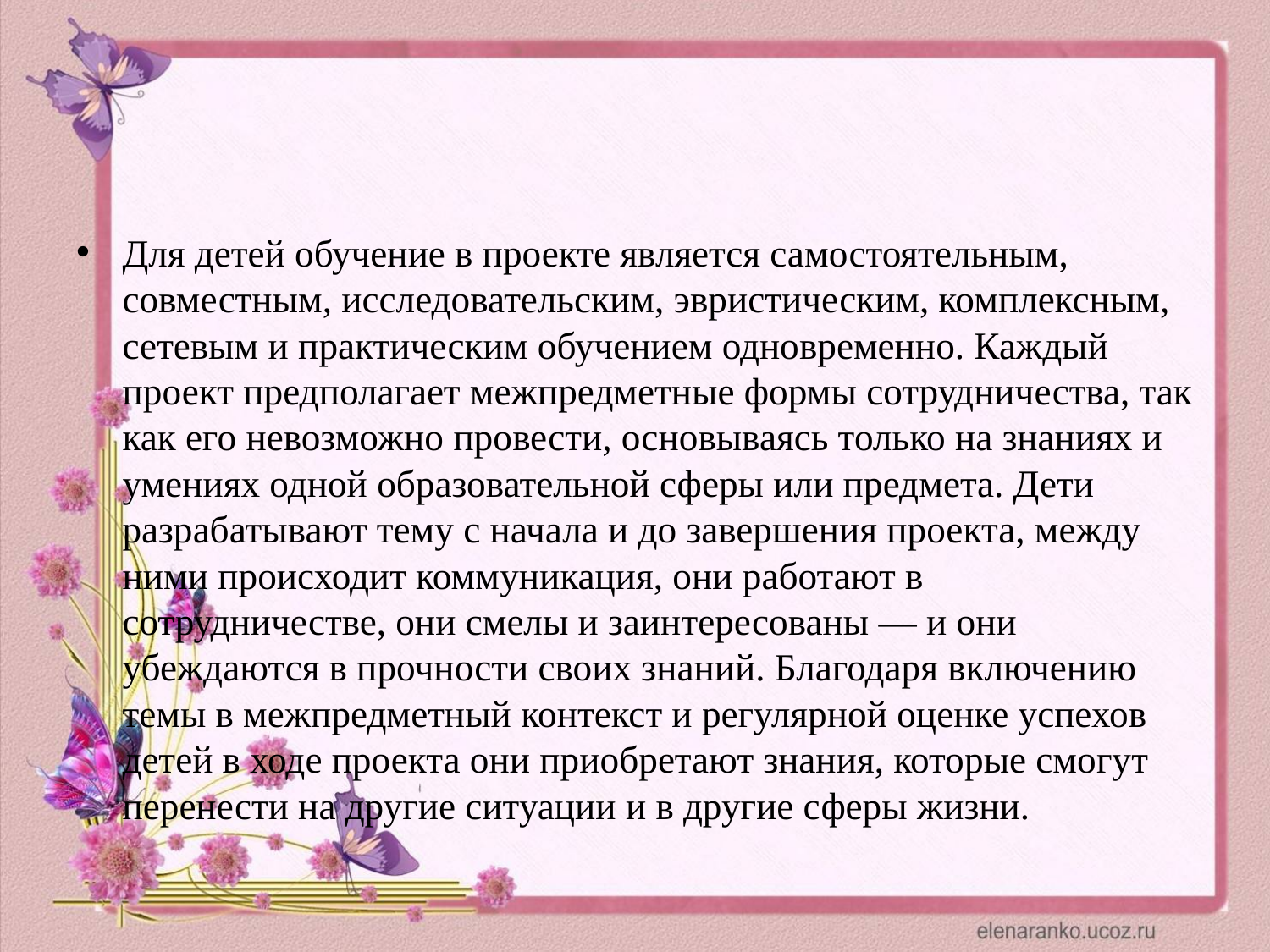

#
Для детей обучение в проекте является самостоятельным, совместным, исследовательским, эвристическим, комплексным, сетевым и практическим обучением одновременно. Каждый проект предполагает межпредметные формы сотрудничества, так как его невозможно провести, основываясь только на знаниях и умениях одной образовательной сферы или предмета. Дети разрабатывают тему с начала и до завершения проекта, между ними происходит коммуникация, они работают в сотрудничестве, они смелы и заинтересованы — и они убеждаются в прочности своих знаний. Благодаря включению темы в межпредметный контекст и регулярной оценке успехов детей в ходе проекта они приобретают знания, которые смогут перенести на другие ситуации и в другие сферы жизни.